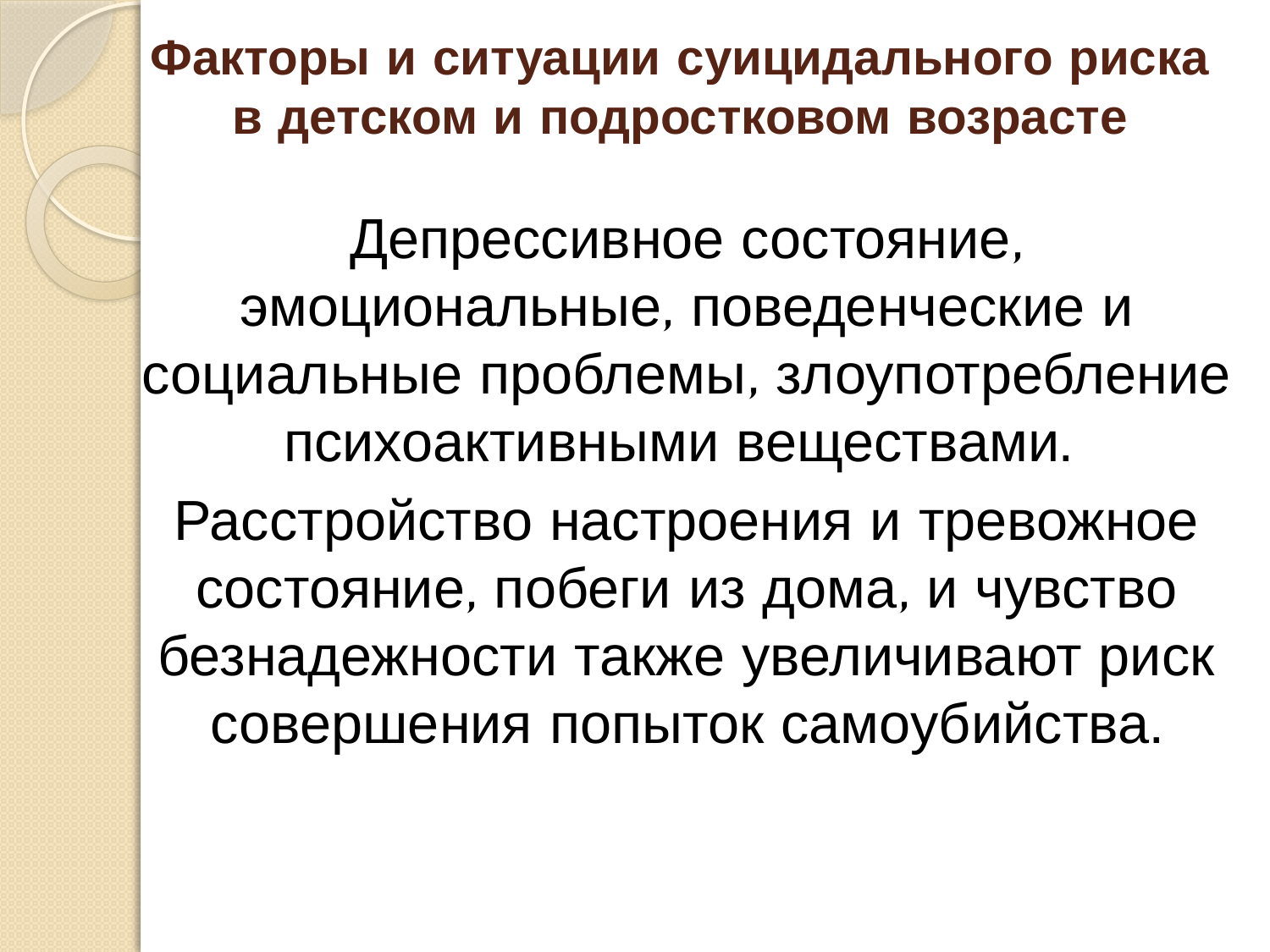

# Факторы и ситуации суицидального риска в детском и подростковом возрасте
Депрессивное состояние, эмоциональные, поведенческие и социальные проблемы, злоупотребление психоактивными веществами.
Расстройство настроения и тревожное состояние, побеги из дома, и чувство безнадежности также увеличивают риск совершения попыток самоубийства.